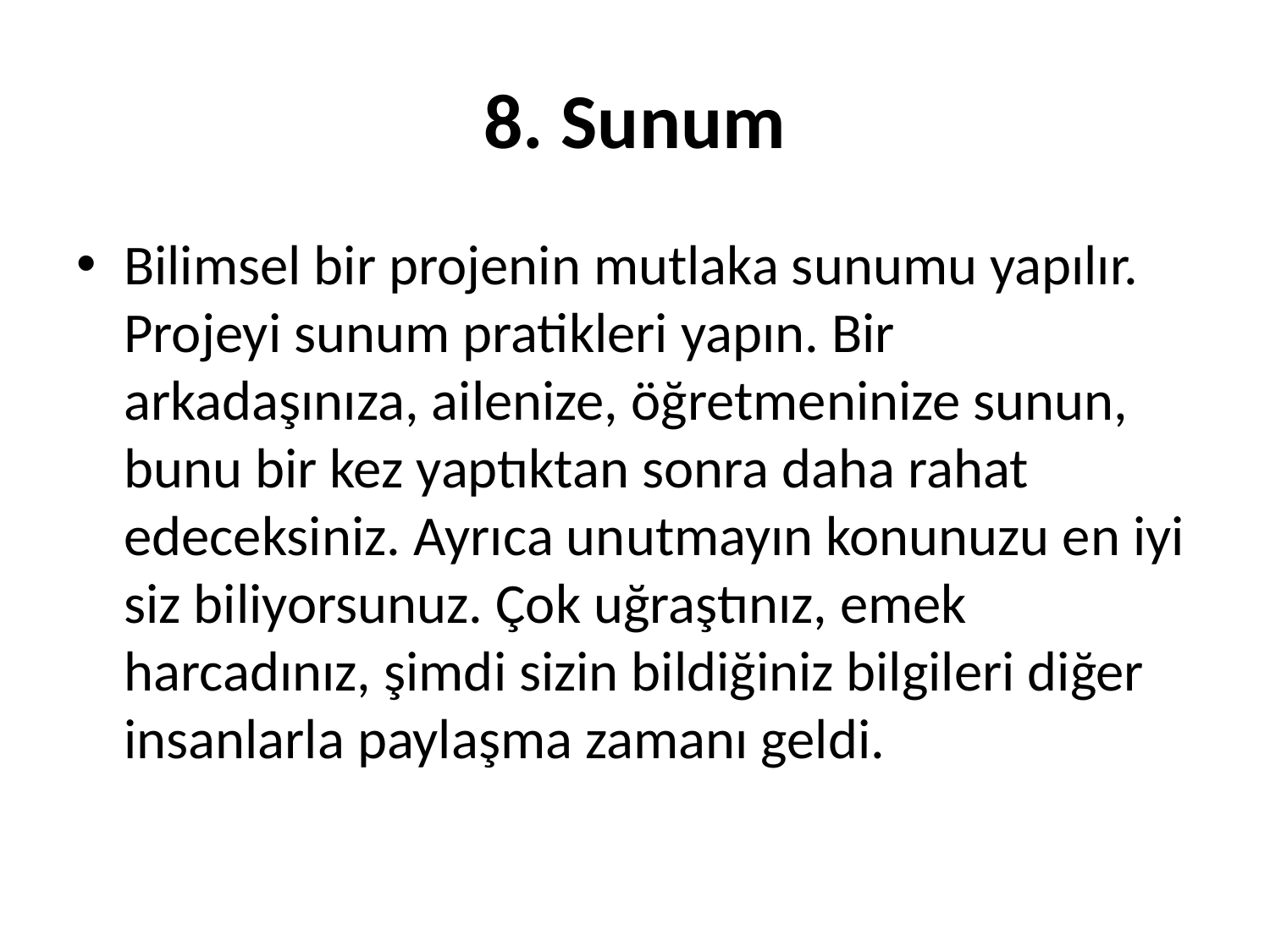

# 8. Sunum
Bilimsel bir projenin mutlaka sunumu yapılır. Projeyi sunum pratikleri yapın. Bir arkadaşınıza, ailenize, öğretmeninize sunun, bunu bir kez yaptıktan sonra daha rahat edeceksiniz. Ayrıca unutmayın konunuzu en iyi siz biliyorsunuz. Çok uğraştınız, emek harcadınız, şimdi sizin bildiğiniz bilgileri diğer insanlarla paylaşma zamanı geldi.